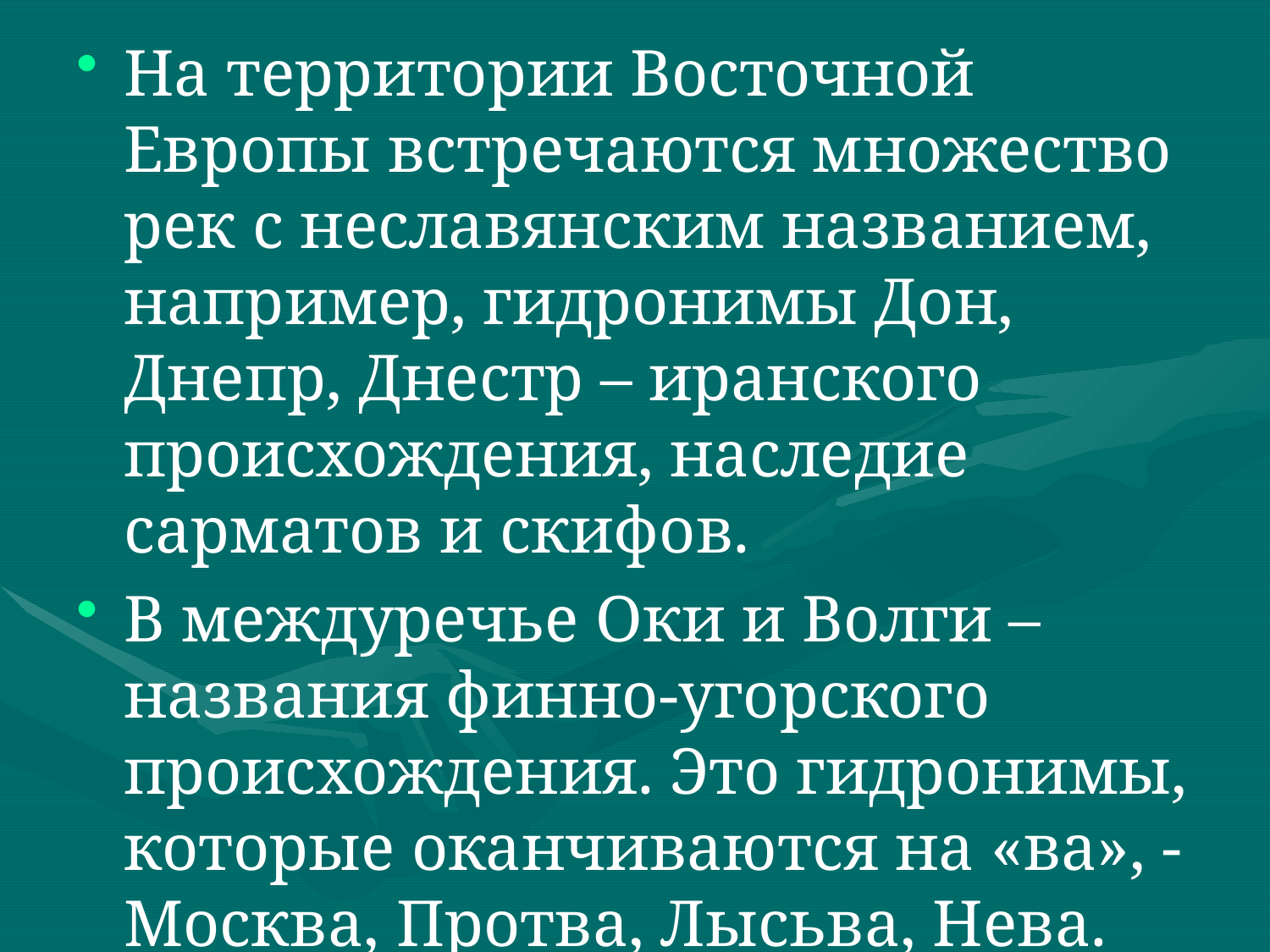

#
На территории Восточной Европы встречаются множество рек с неславянским названием, например, гидронимы Дон, Днепр, Днестр – иранского происхождения, наследие сарматов и скифов.
В междуречье Оки и Волги – названия финно-угорского происхождения. Это гидронимы, которые оканчиваются на «ва», - Москва, Протва, Лысьва, Нева. «Ва» по-фински – вода.